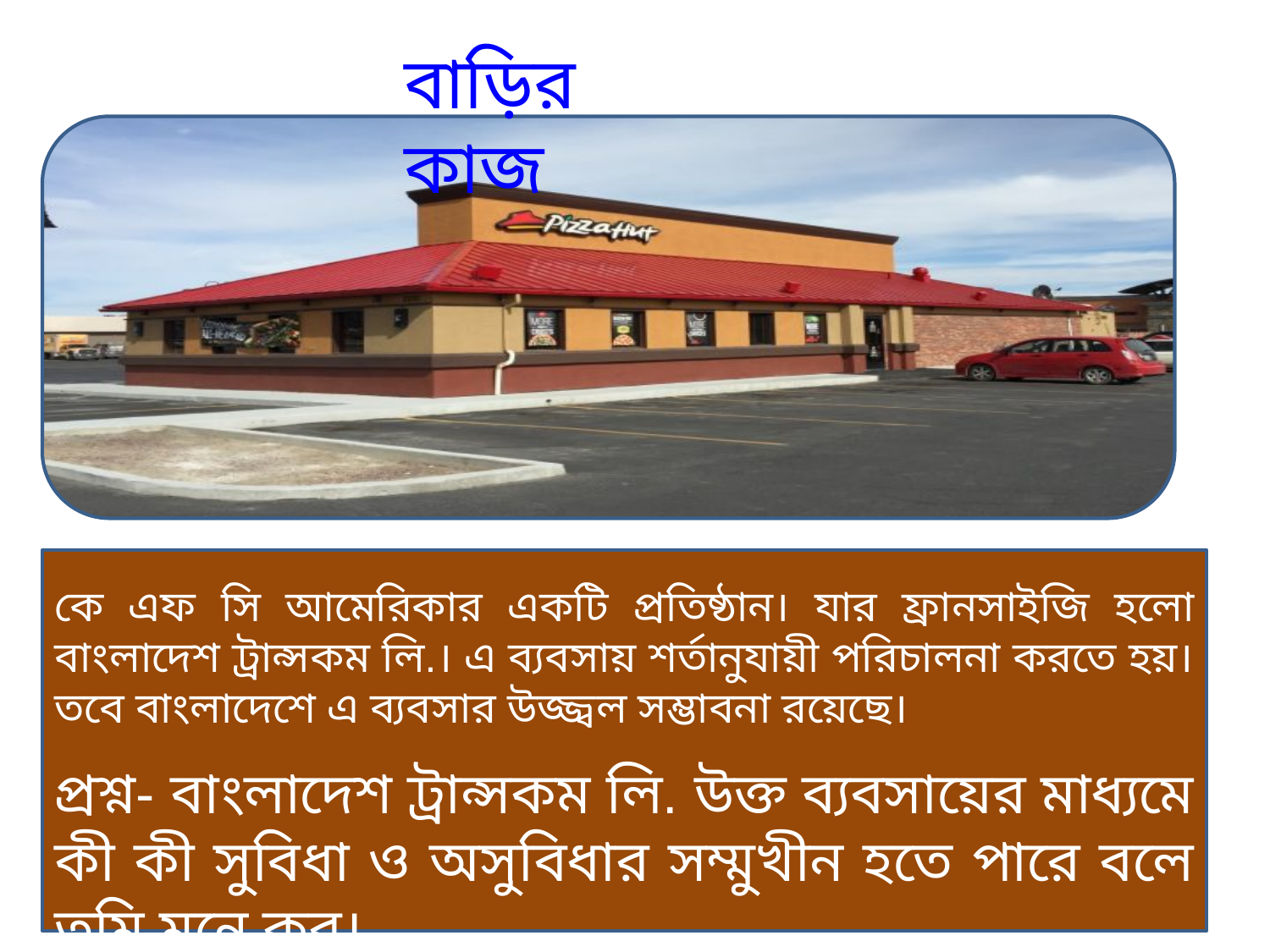

বাড়ির কাজ

কে এফ সি আমেরিকার একটি প্রতিষ্ঠান। যার ফ্রানসাইজি হলো বাংলাদেশ ট্রান্সকম লি.। এ ব্যবসায় শর্তানুযায়ী পরিচালনা করতে হয়। তবে বাংলাদেশে এ ব্যবসার উজ্জ্বল সম্ভাবনা রয়েছে।

প্রশ্ন- বাংলাদেশ ট্রান্সকম লি. উক্ত ব্যবসায়ের মাধ্যমে কী কী সুবিধা ও অসুবিধার সম্মুখীন হতে পারে বলে তুমি মনে কর।